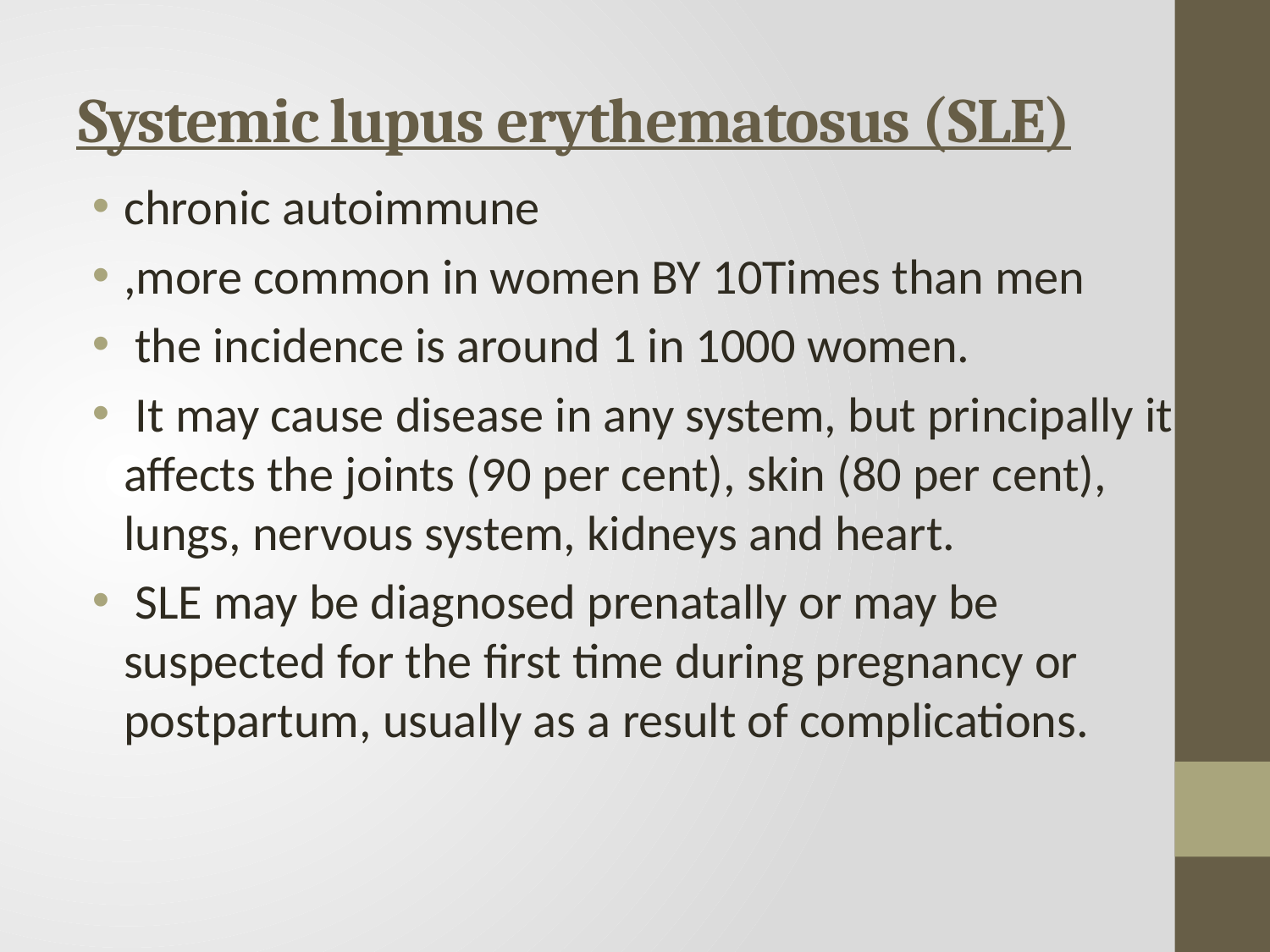

# Systemic lupus erythematosus (SLE)
chronic autoimmune
,more common in women BY 10Times than men
 the incidence is around 1 in 1000 women.
 It may cause disease in any system, but principally it affects the joints (90 per cent), skin (80 per cent), lungs, nervous system, kidneys and heart.
 SLE may be diagnosed prenatally or may be suspected for the first time during pregnancy or postpartum, usually as a result of complications.